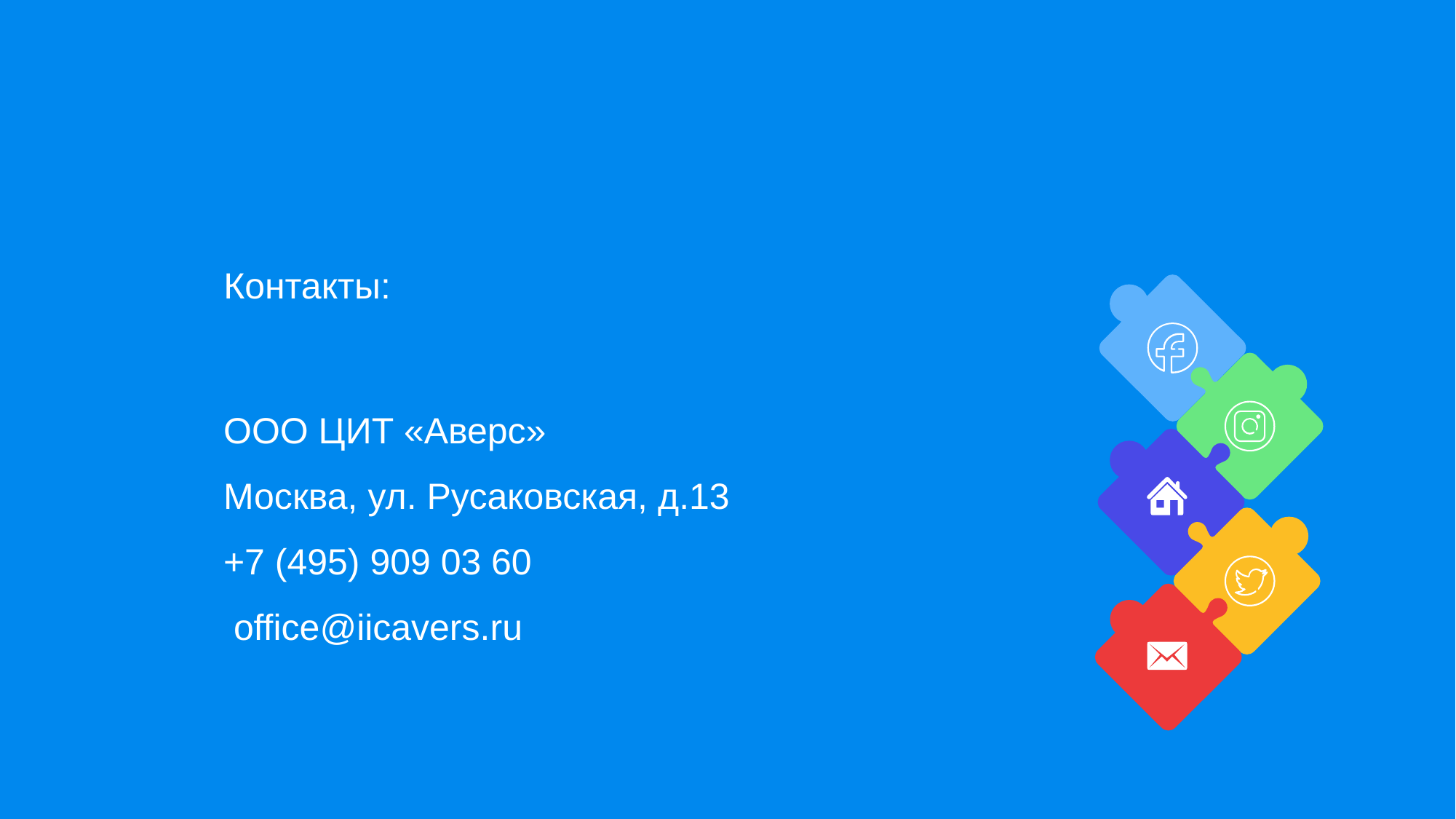

Контакты:

ООО ЦИТ «Аверс»
Москва, ул. Русаковская, д.13
+7 (495) 909 03 60
 office@iicavers.ru